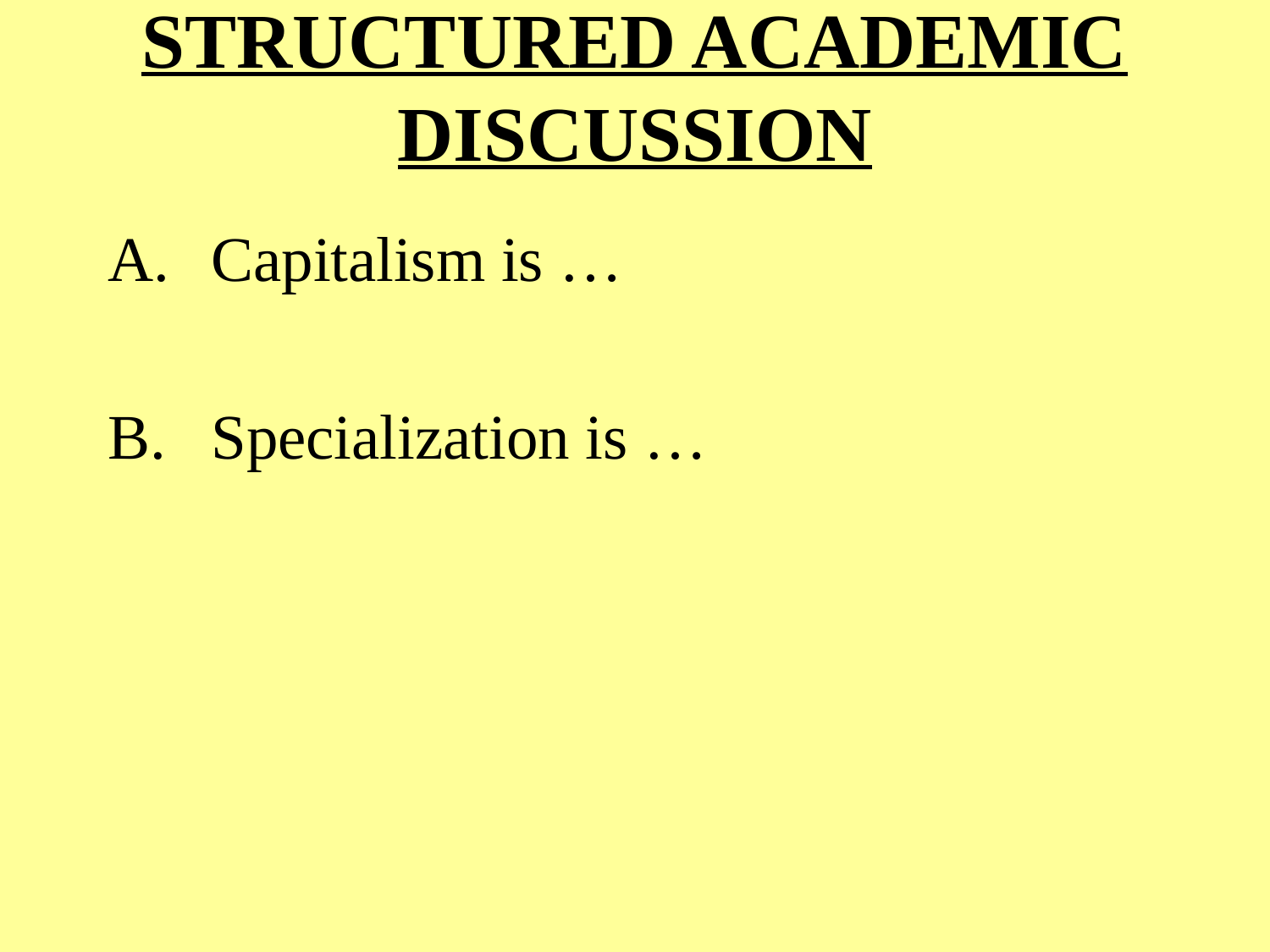

# STRUCTURED ACADEMIC DISCUSSION
Capitalism is …

Specialization is …